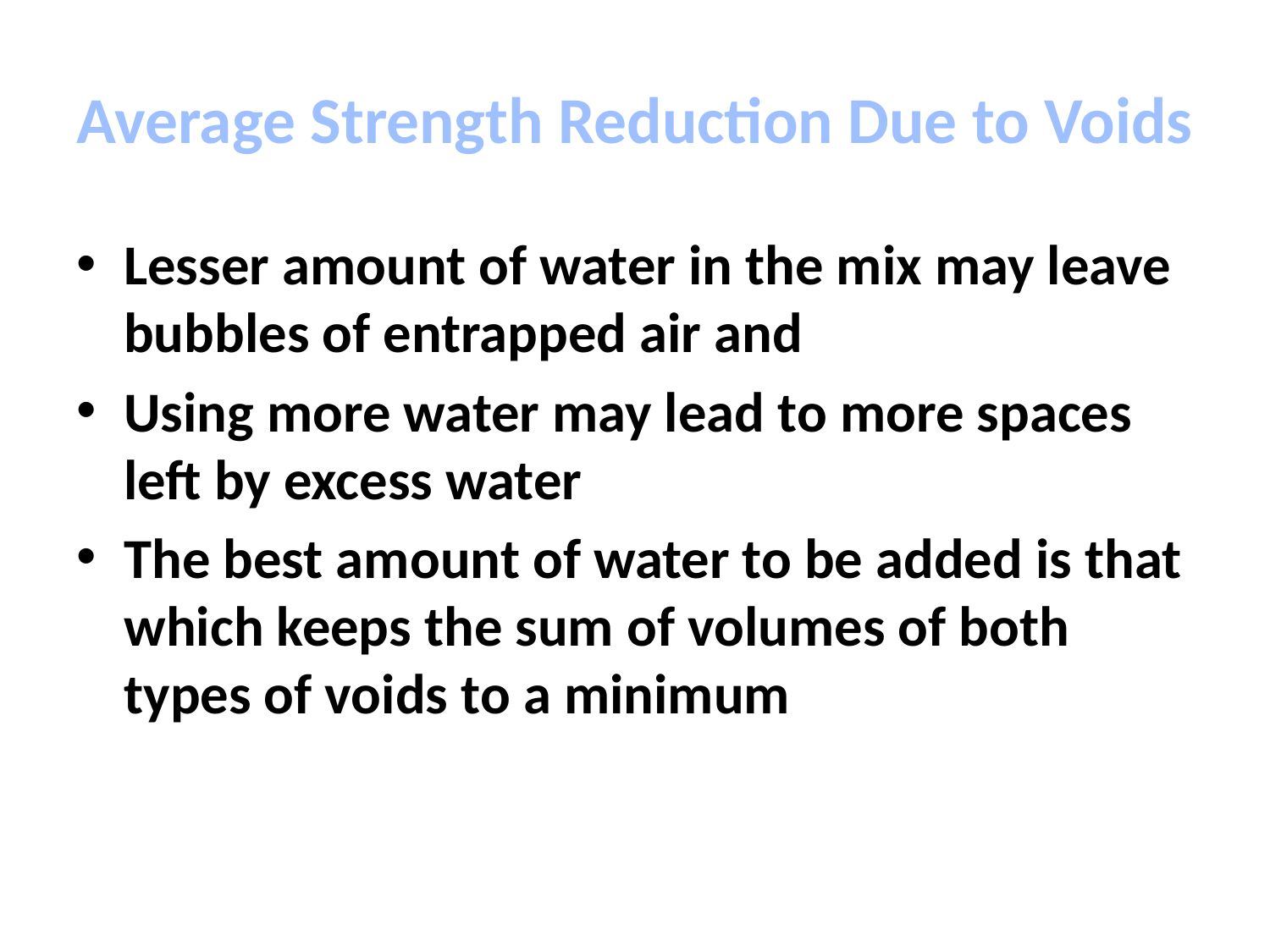

# Average Strength Reduction Due to Voids
Lesser amount of water in the mix may leave bubbles of entrapped air and
Using more water may lead to more spaces left by excess water
The best amount of water to be added is that which keeps the sum of volumes of both types of voids to a minimum